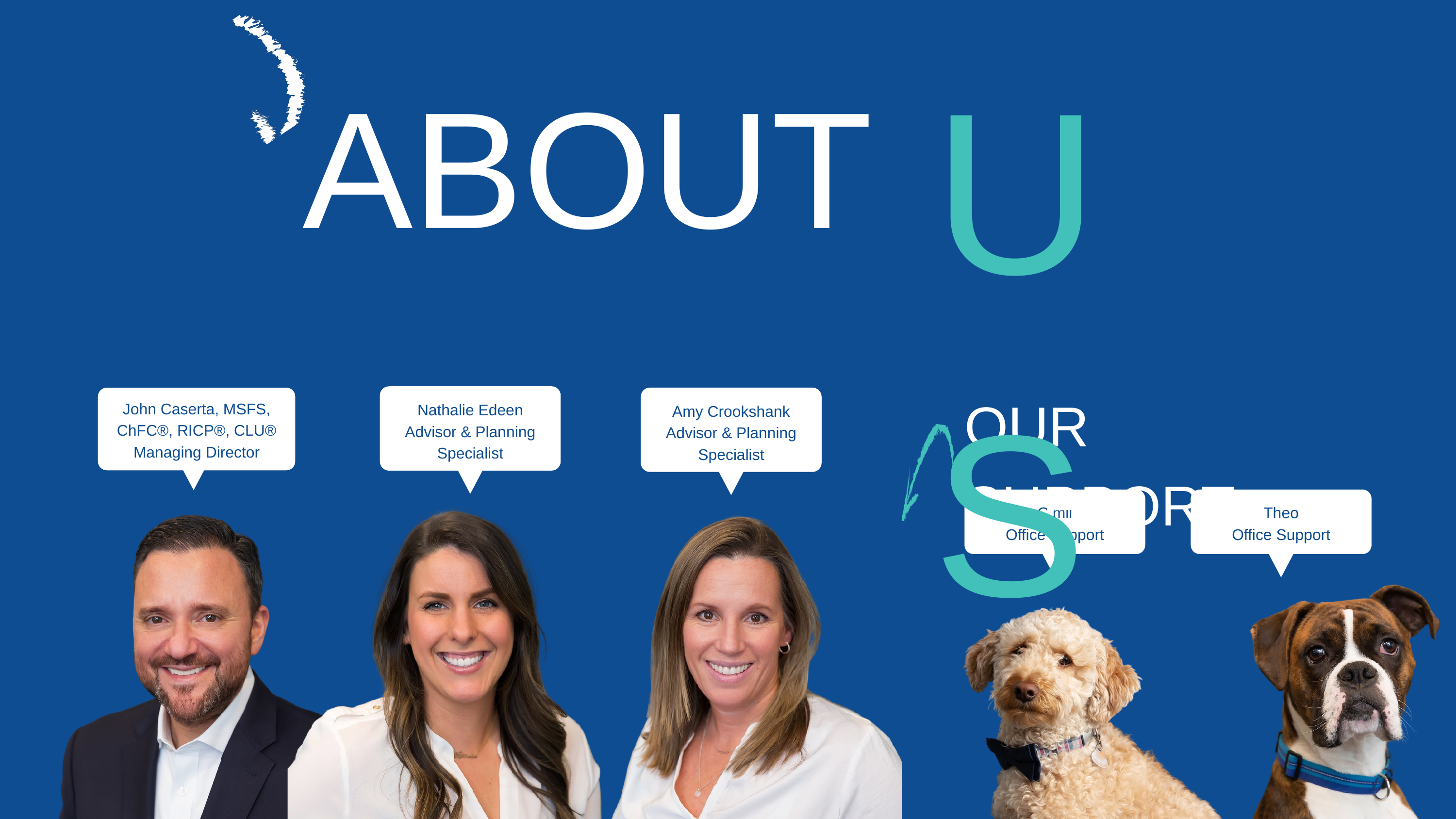

US

ABOUT
OUR SUPPORT

Nathalie Edeen
Advisor & Planning Specialist

John Caserta, MSFS,
ChFC®, RICP®, CLU®
Managing Director

Amy Crookshank
Advisor & Planning Specialist

Gimli
Office Support

Theo
Office Support